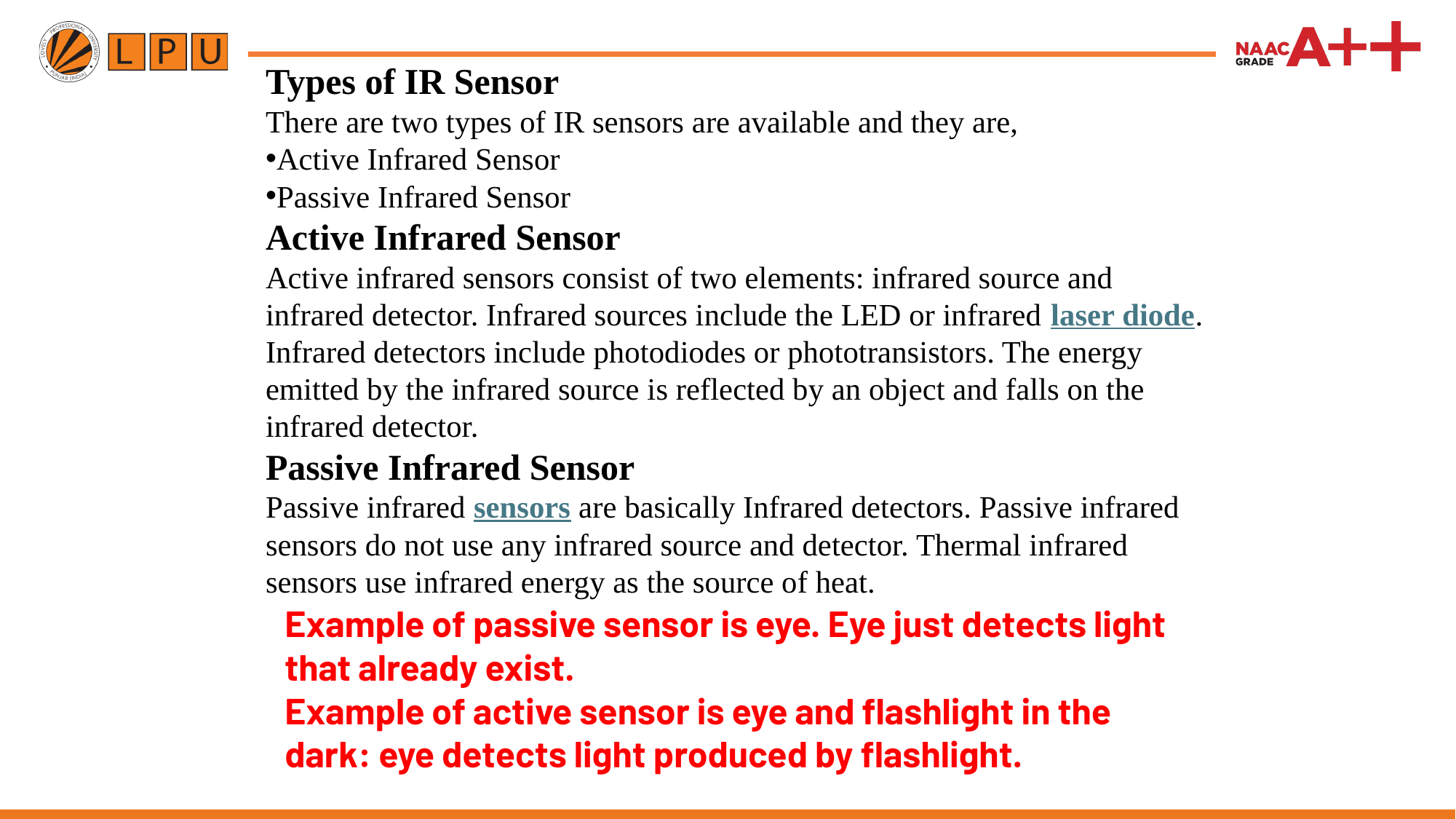

Types of IR Sensor
There are two types of IR sensors are available and they are,
Active Infrared Sensor
Passive Infrared Sensor
Active Infrared Sensor
Active infrared sensors consist of two elements: infrared source and infrared detector. Infrared sources include the LED or infrared laser diode. Infrared detectors include photodiodes or phototransistors. The energy emitted by the infrared source is reflected by an object and falls on the infrared detector.
Passive Infrared Sensor
Passive infrared sensors are basically Infrared detectors. Passive infrared sensors do not use any infrared source and detector. Thermal infrared sensors use infrared energy as the source of heat.

Example of passive sensor is eye. Eye just detects light that already exist.
Example of active sensor is eye and flashlight in the dark: eye detects light produced by flashlight.